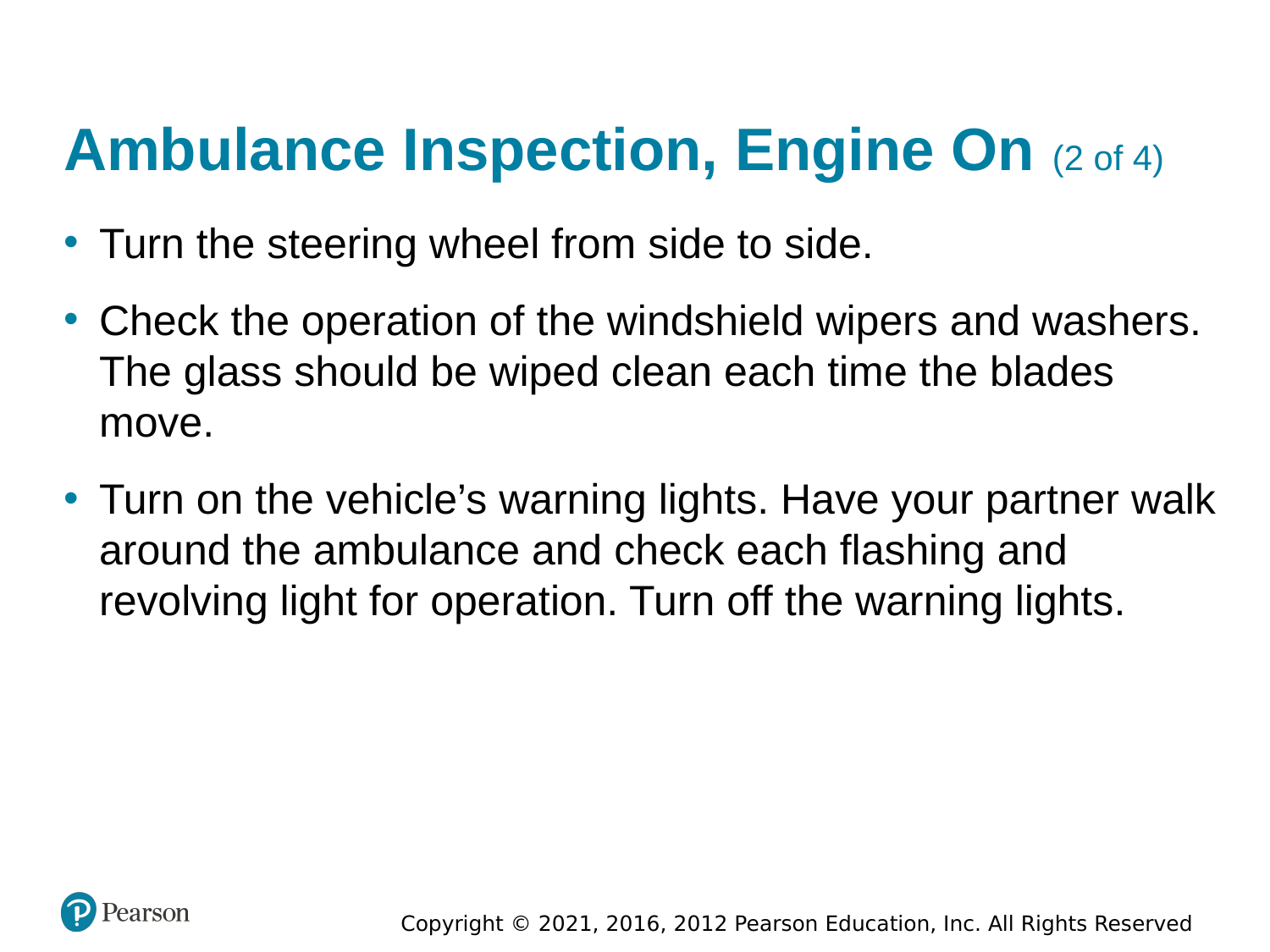

# Ambulance Inspection, Engine On (2 of 4)
Turn the steering wheel from side to side.
Check the operation of the windshield wipers and washers. The glass should be wiped clean each time the blades move.
Turn on the vehicle’s warning lights. Have your partner walk around the ambulance and check each flashing and revolving light for operation. Turn off the warning lights.